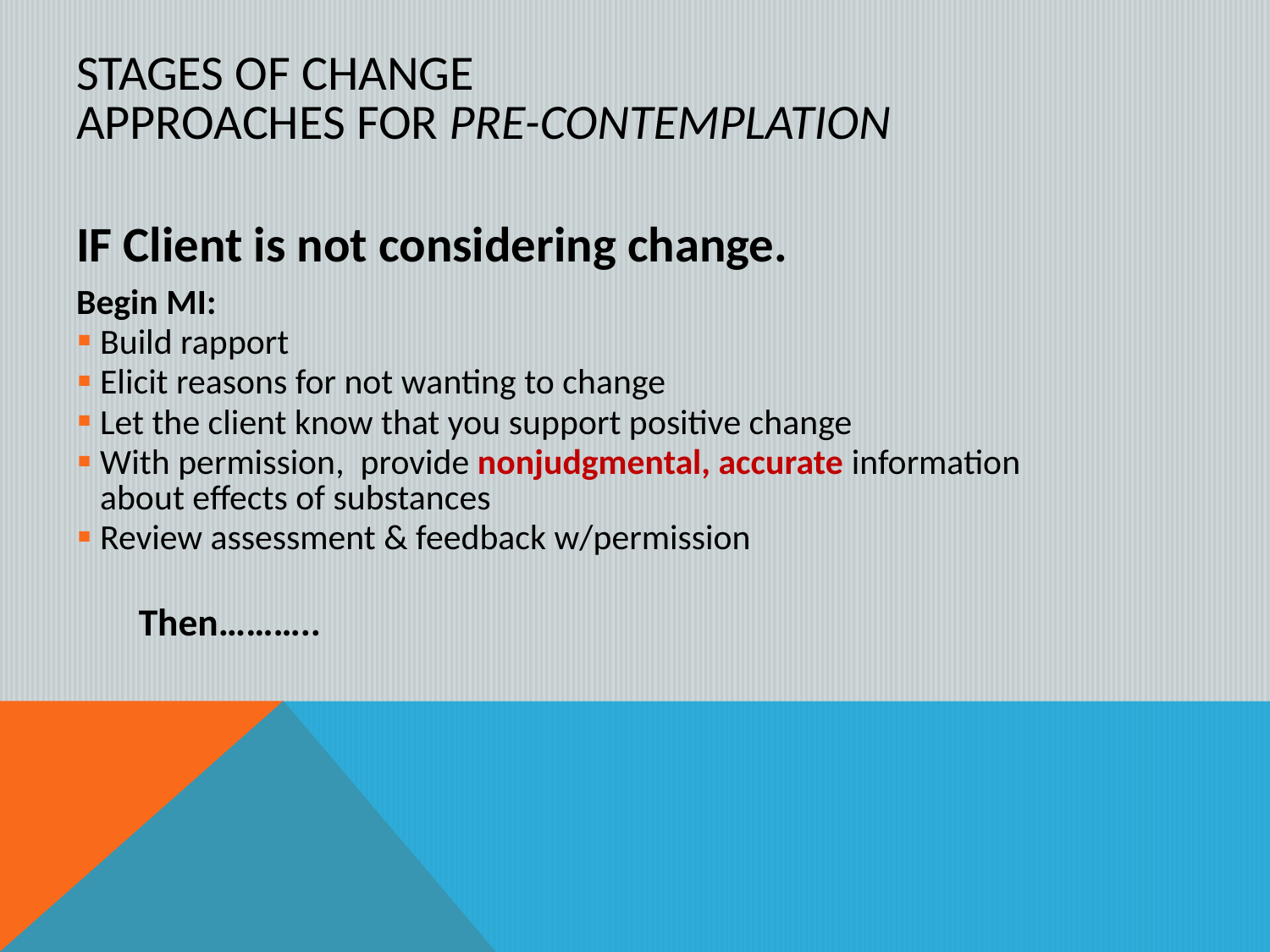

# Stages of Change Approaches for Pre-contemplation

IF Client is not considering change.
Begin MI:
Build rapport
Elicit reasons for not wanting to change
Let the client know that you support positive change
With permission,  provide nonjudgmental, accurate information about effects of substances
Review assessment & feedback w/permission

Then………..